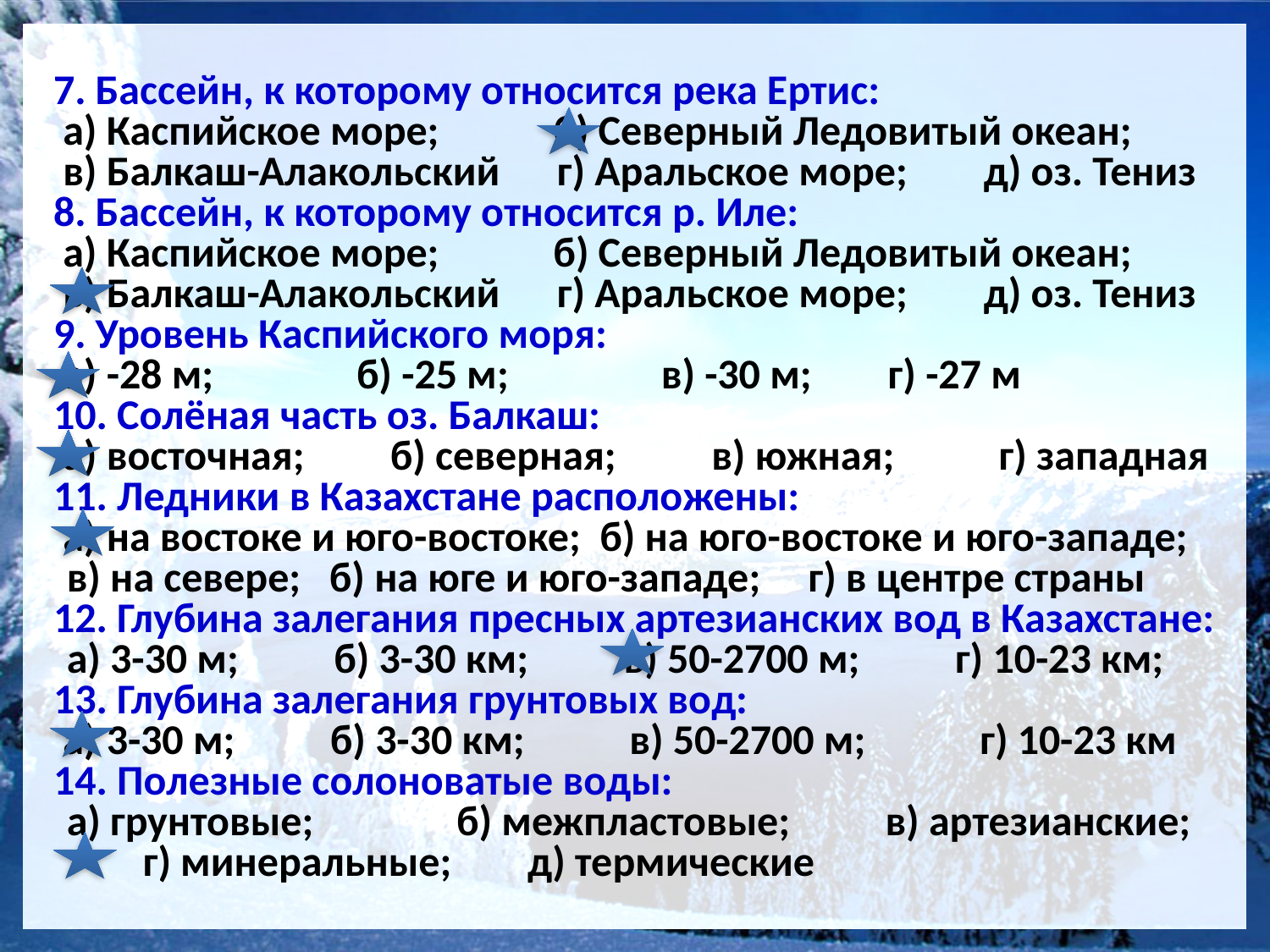

7. Бассейн, к которому относится река Ертис:
 а) Каспийское море;            б) Северный Ледовитый океан;
 в) Балкаш-Алакольский      г) Аральское море;        д) оз. Тениз
8. Бассейн, к которому относится р. Иле:
 а) Каспийское море;            б) Северный Ледовитый океан;
 в) Балкаш-Алакольский      г) Аральское море;        д) оз. Тениз
9. Уровень Каспийского моря:
 а) -28 м;               б) -25 м;                в) -30 м;        г) -27 м
10. Солёная часть оз. Балкаш:
 а) восточная;         б) северная;          в) южная;           г) западная
11. Ледники в Казахстане расположены:
 а) на востоке и юго-востоке;  б) на юго-востоке и юго-западе;    в) на севере;   б) на юге и юго-западе;     г) в центре страны
12. Глубина залегания пресных артезианских вод в Казахстане:  а) 3-30 м;          б) 3-30 км;          в) 50-2700 м;          г) 10-23 км;
13. Глубина залегания грунтовых вод:
 а) 3-30 м;          б) 3-30 км;           в) 50-2700 м;            г) 10-23 км   14. Полезные солоноватые воды:
а) грунтовые;               б) межпластовые;          в) артезианские;            г) минеральные;        д) термические